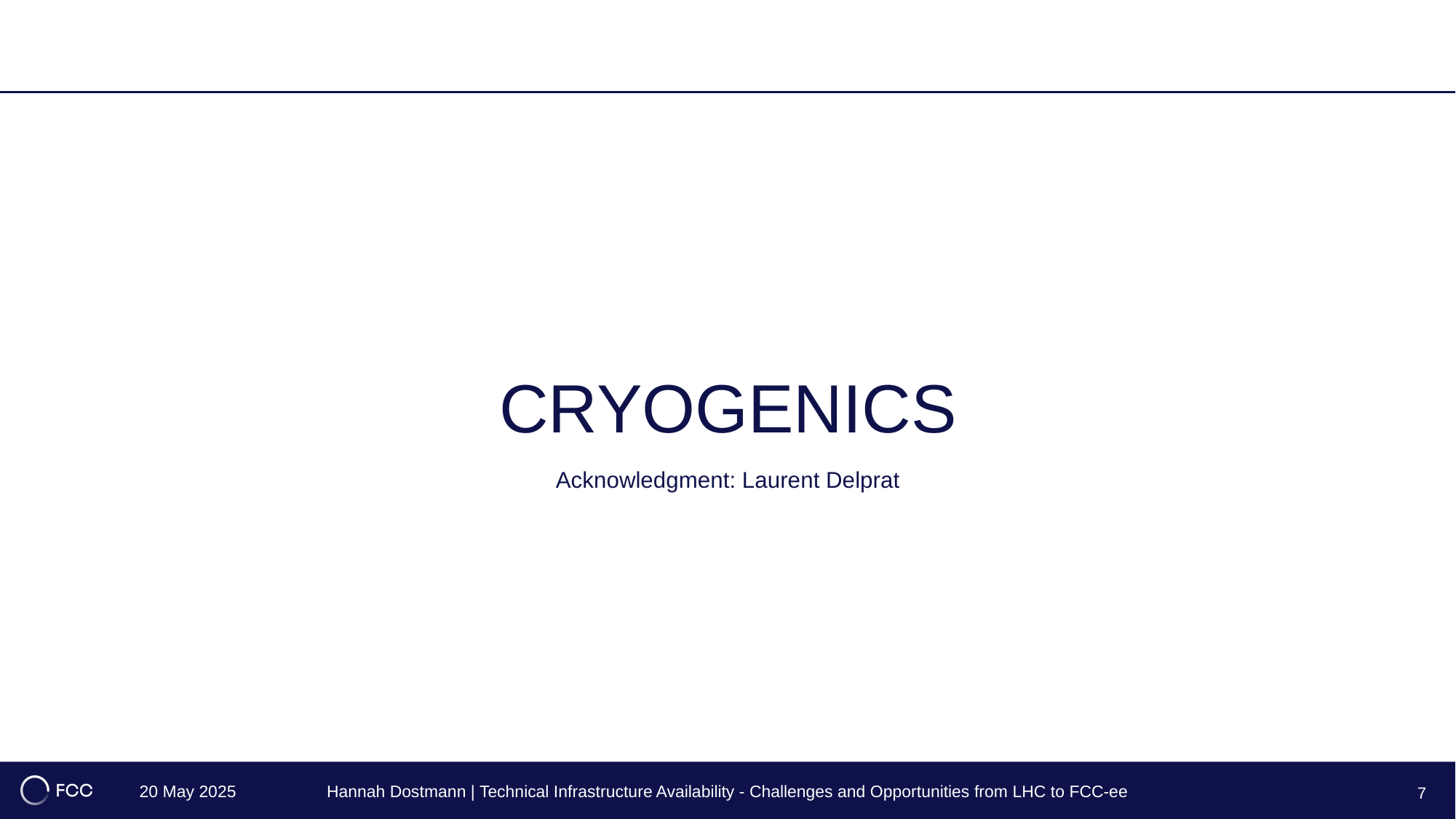

7
# Cryogenics
Acknowledgment: Laurent Delprat
20 May 2025
Hannah Dostmann | Technical Infrastructure Availability - Challenges and Opportunities from LHC to FCC-ee